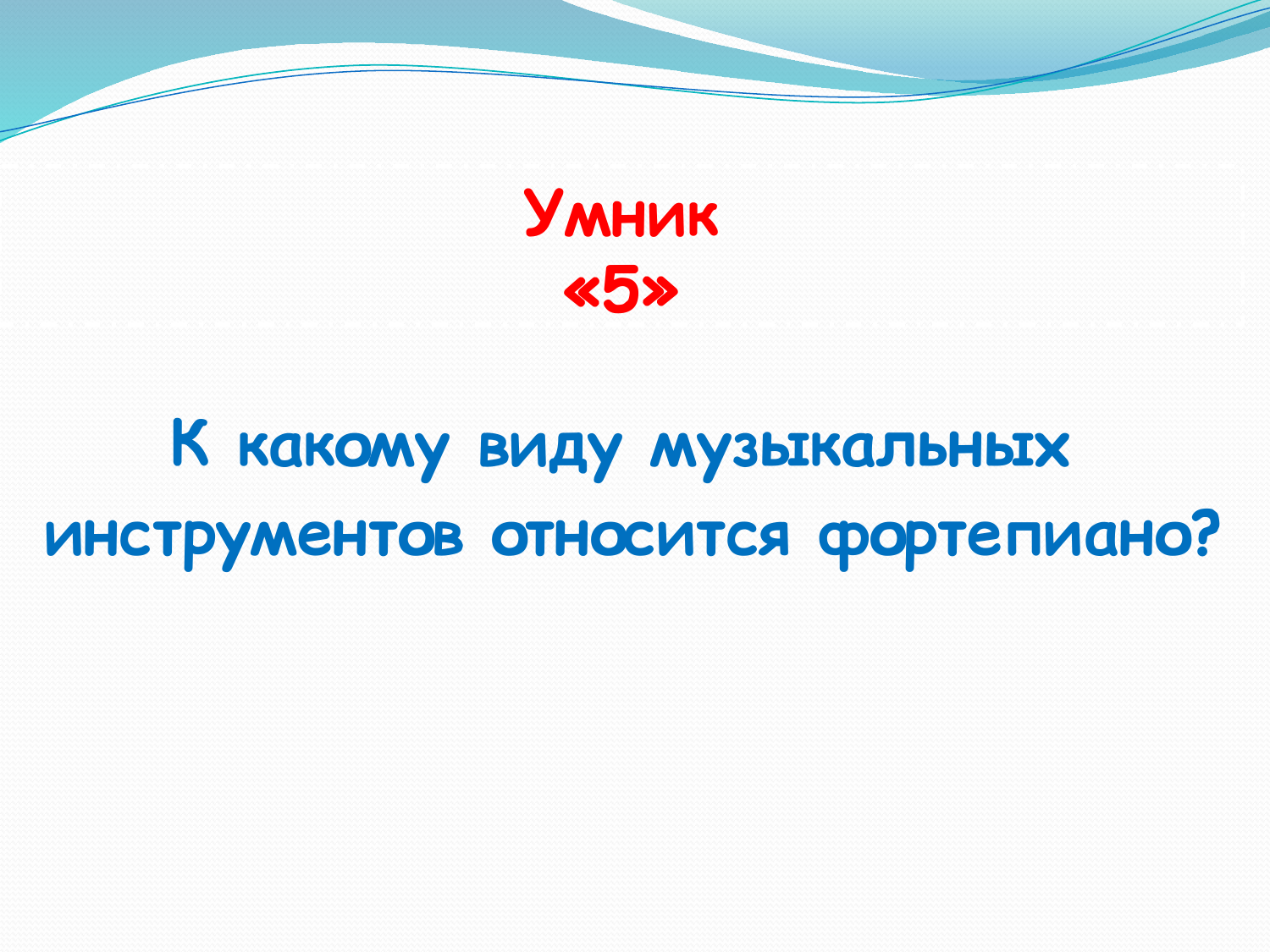

# Умник «5»
К какому виду музыкальных
инструментов относится фортепиано?